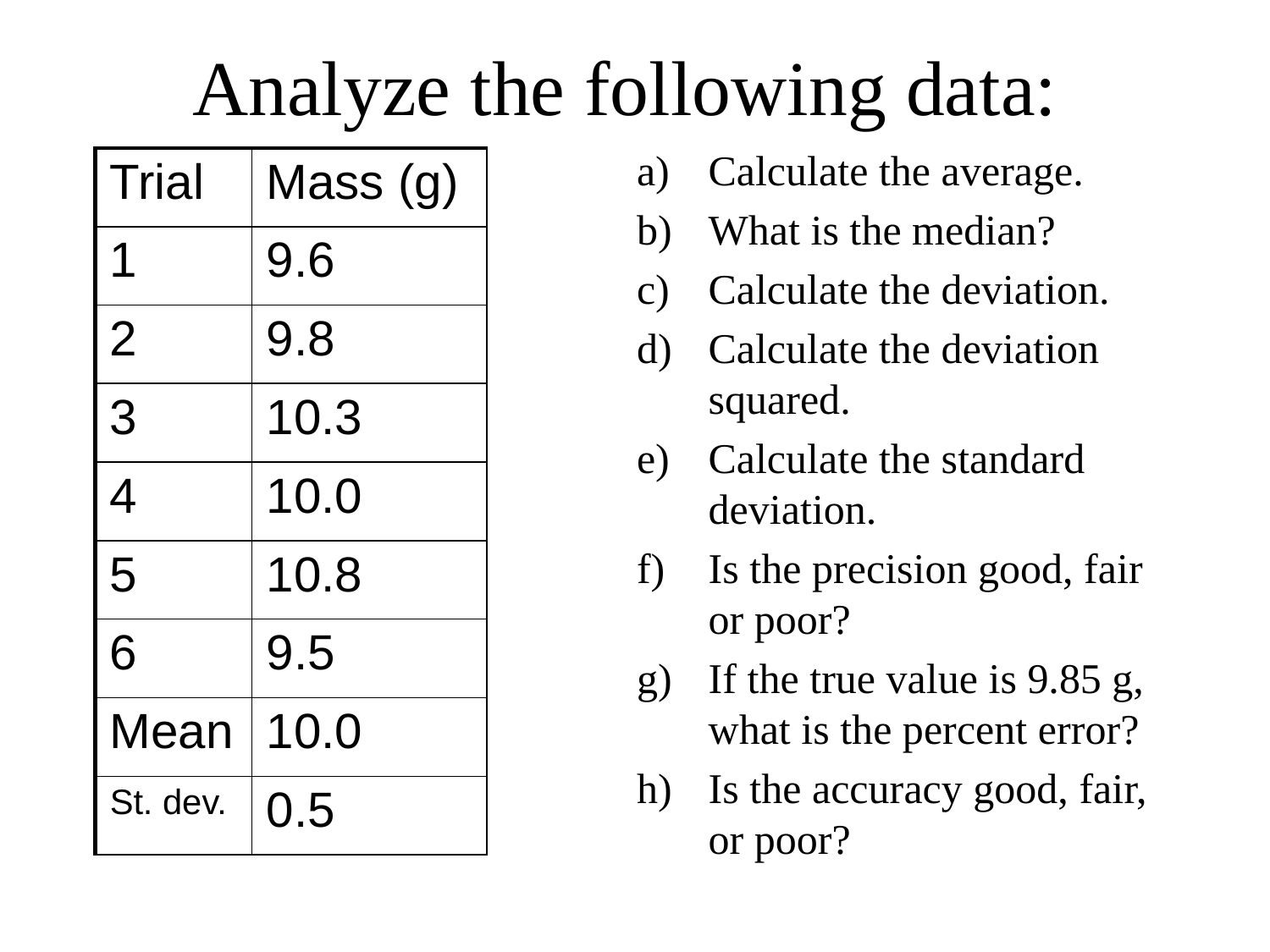

# Analyze the following data:
Calculate the average.
What is the median?
Calculate the deviation.
Calculate the deviation squared.
Calculate the standard deviation.
Is the precision good, fair or poor?
If the true value is 9.85 g, what is the percent error?
Is the accuracy good, fair, or poor?
| Trial | Mass (g) |
| --- | --- |
| 1 | 9.6 |
| 2 | 9.8 |
| 3 | 10.3 |
| 4 | 10.0 |
| 5 | 10.8 |
| 6 | 9.5 |
| Mean | 10.0 |
| St. dev. | 0.5 |